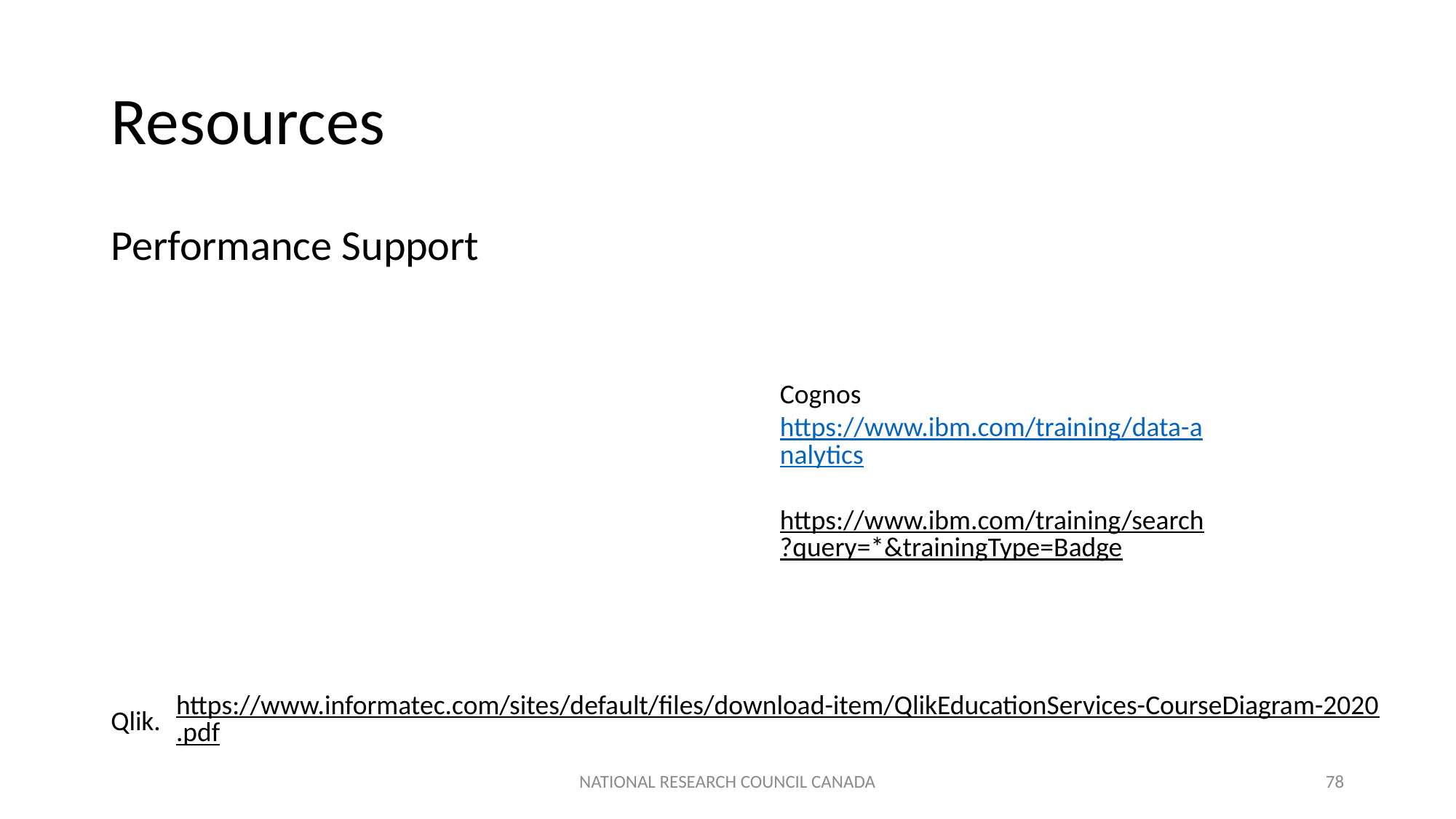

# Resources
Performance Support
Cognos https://www.ibm.com/training/data-analytics
https://www.ibm.com/training/search?query=*&trainingType=Badge
https://www.informatec.com/sites/default/files/download-item/QlikEducationServices-CourseDiagram-2020.pdf
Qlik.
NATIONAL RESEARCH COUNCIL CANADA
78